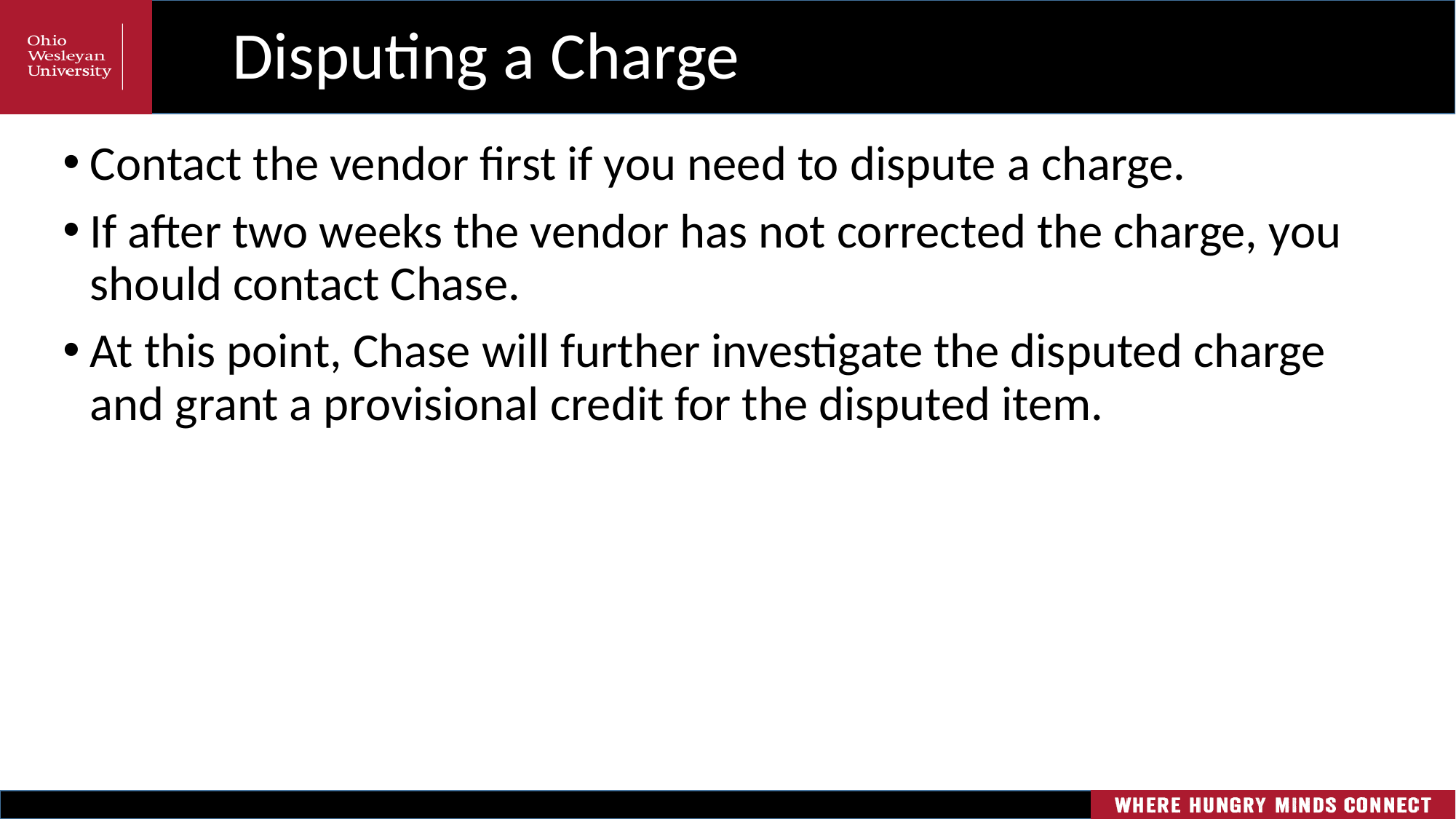

# Disputing a Charge
Contact the vendor first if you need to dispute a charge.
If after two weeks the vendor has not corrected the charge, you should contact Chase.
At this point, Chase will further investigate the disputed charge and grant a provisional credit for the disputed item.